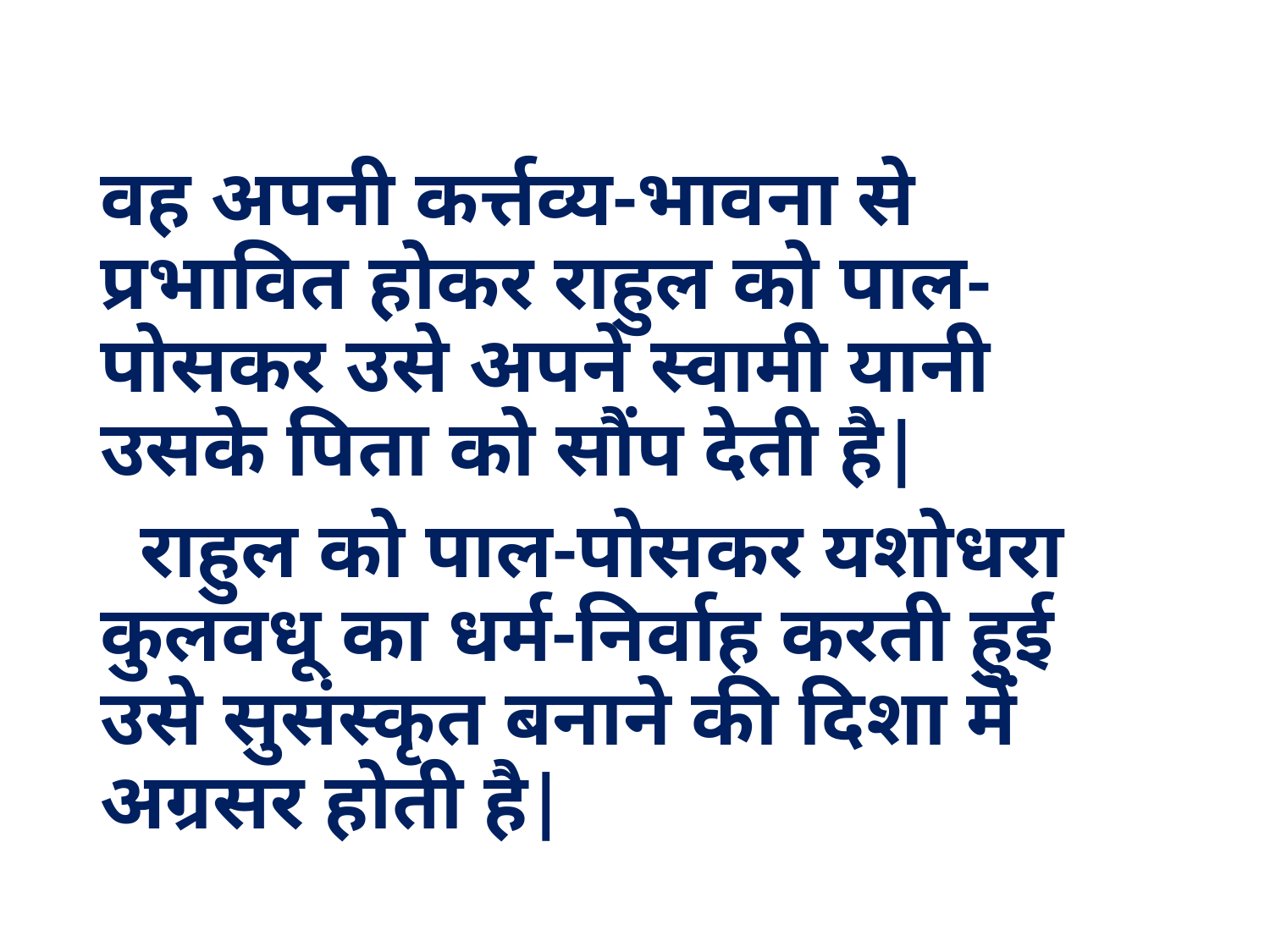

वह अपनी कर्त्तव्य-भावना से प्रभावित होकर राहुल को पाल-पोसकर उसे अपने स्वामी यानी उसके पिता को सौंप देती है|
  राहुल को पाल-पोसकर यशोधरा कुलवधू का धर्म-निर्वाह करती हुई उसे सुसंस्कृत बनाने की दिशा में अग्रसर होती है|